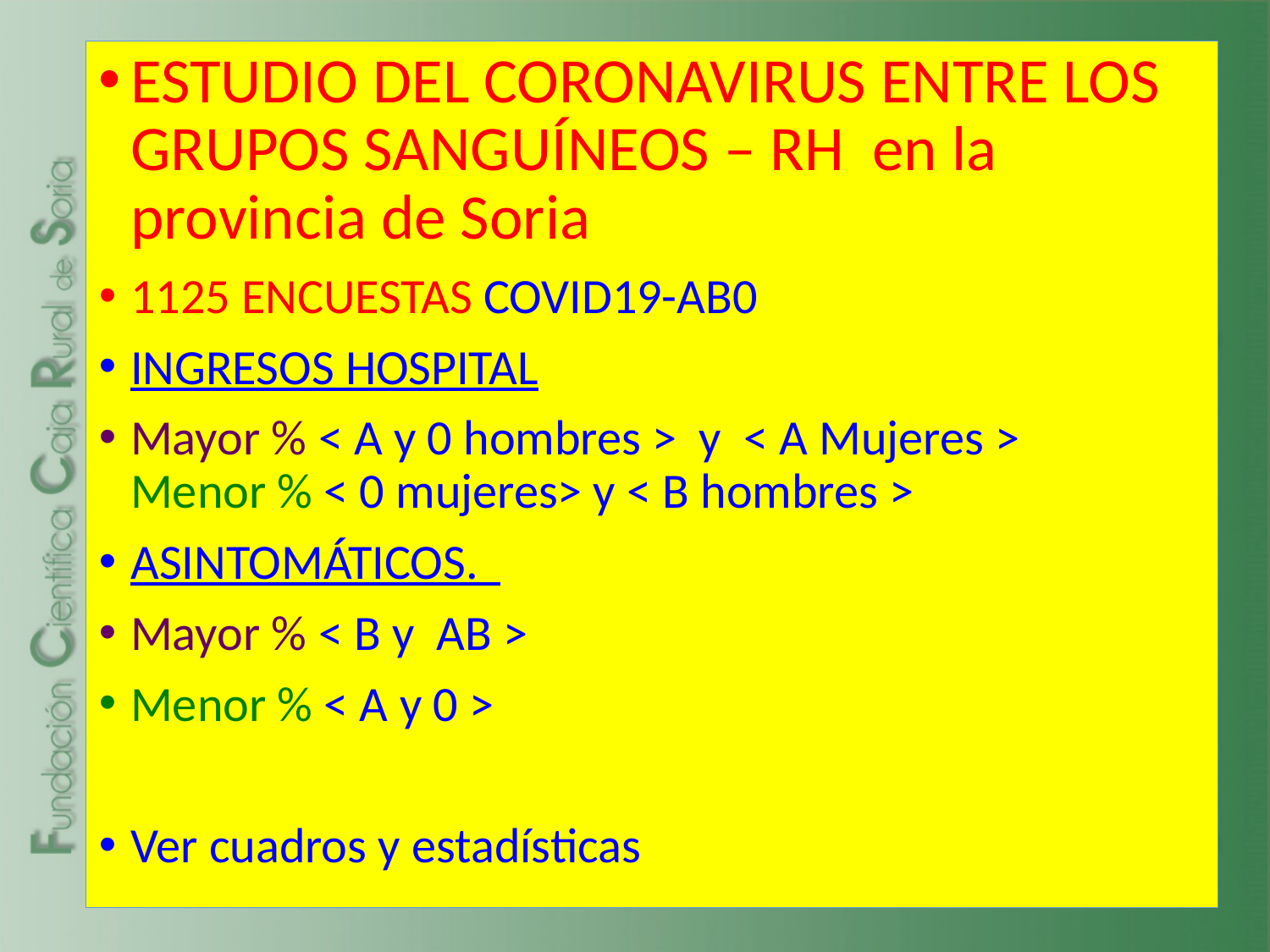

ESTUDIO DEL CORONAVIRUS ENTRE LOS GRUPOS SANGUÍNEOS – RH  en la provincia de Soria
1125 ENCUESTAS COVID19-AB0
INGRESOS HOSPITAL
Mayor % < A y 0 hombres >  y  < A Mujeres >            Menor % < 0 mujeres> y < B hombres >
ASINTOMÁTICOS.
Mayor % < B y  AB >
Menor % < A y 0 >

Ver cuadros y estadísticas
#